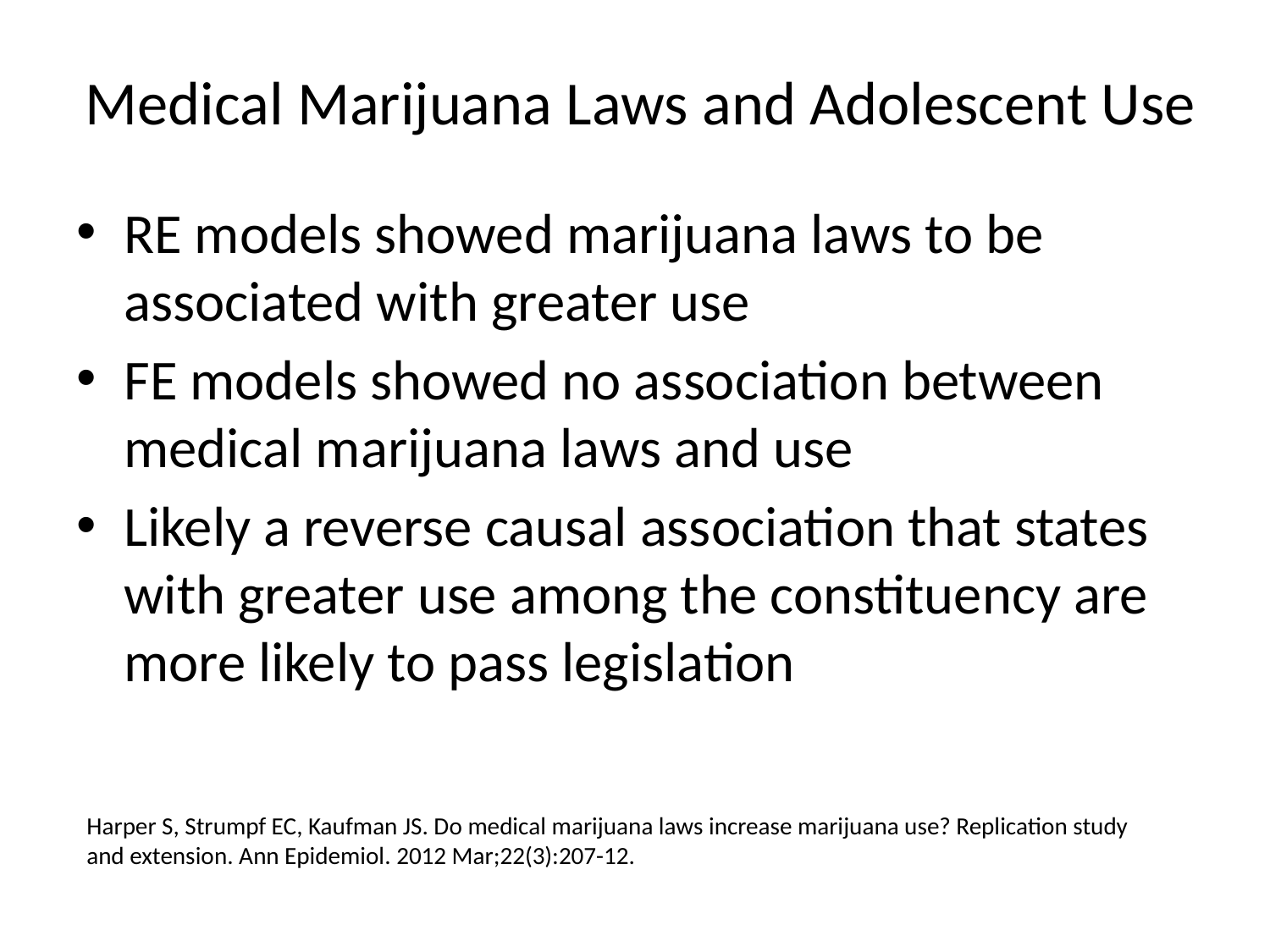

# Medical Marijuana Laws and Adolescent Use
RE models showed marijuana laws to be associated with greater use
FE models showed no association between medical marijuana laws and use
Likely a reverse causal association that states with greater use among the constituency are more likely to pass legislation
Harper S, Strumpf EC, Kaufman JS. Do medical marijuana laws increase marijuana use? Replication study and extension. Ann Epidemiol. 2012 Mar;22(3):207-12.